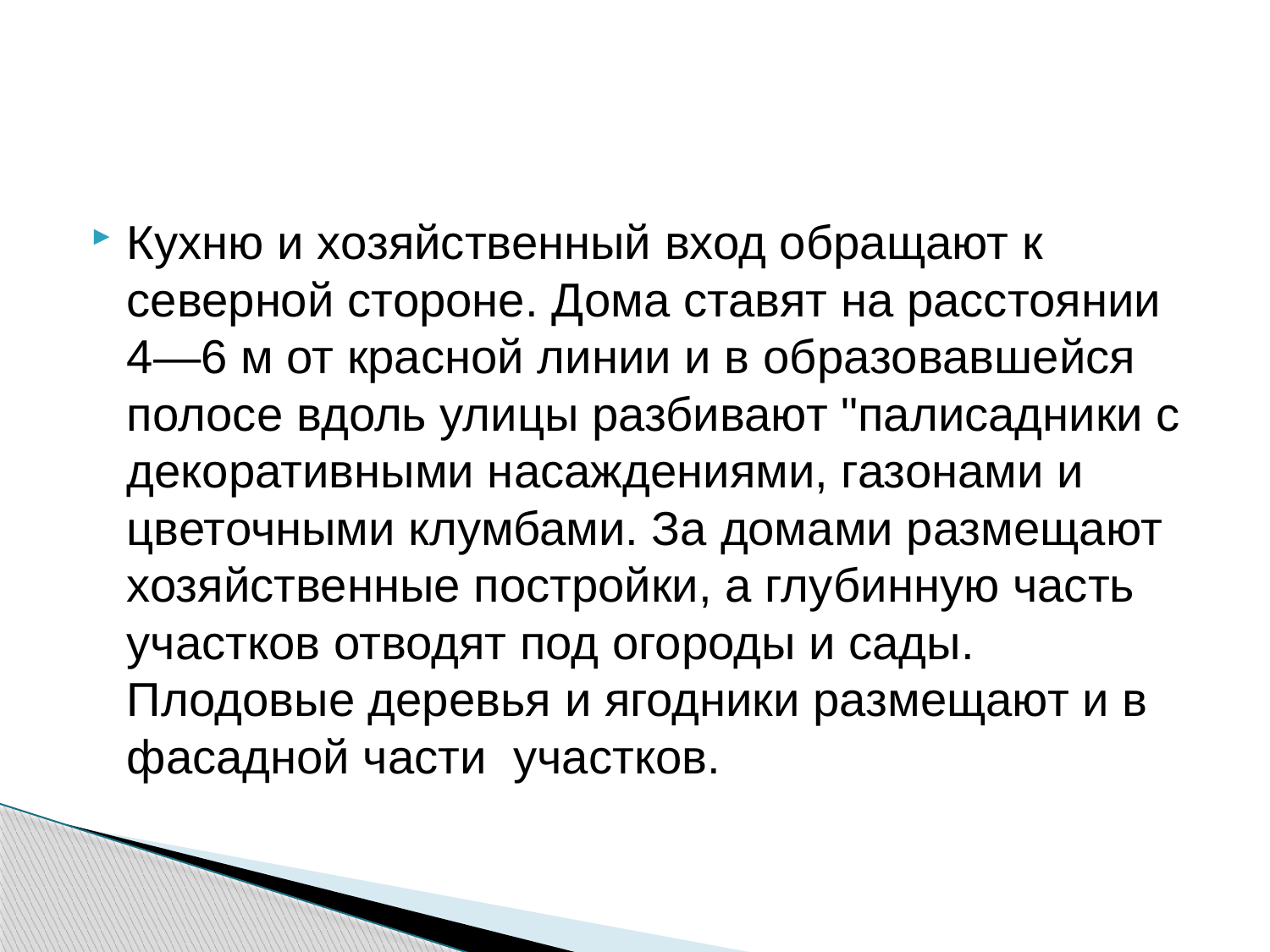

Кухню и хозяйственный вход обращают к северной сторо­не. Дома ставят на расстоянии 4—6 м от красной линии и в об­разовавшейся полосе вдоль улицы разбивают "палисадники с декоративными насаждениями, газонами и цветочными клумбами. За домами размещают хозяйственные по­стройки, а глубинную часть участков отво­дят под огороды и сады. Плодовые деревья и ягодники размещают и в фасадной части  участков.